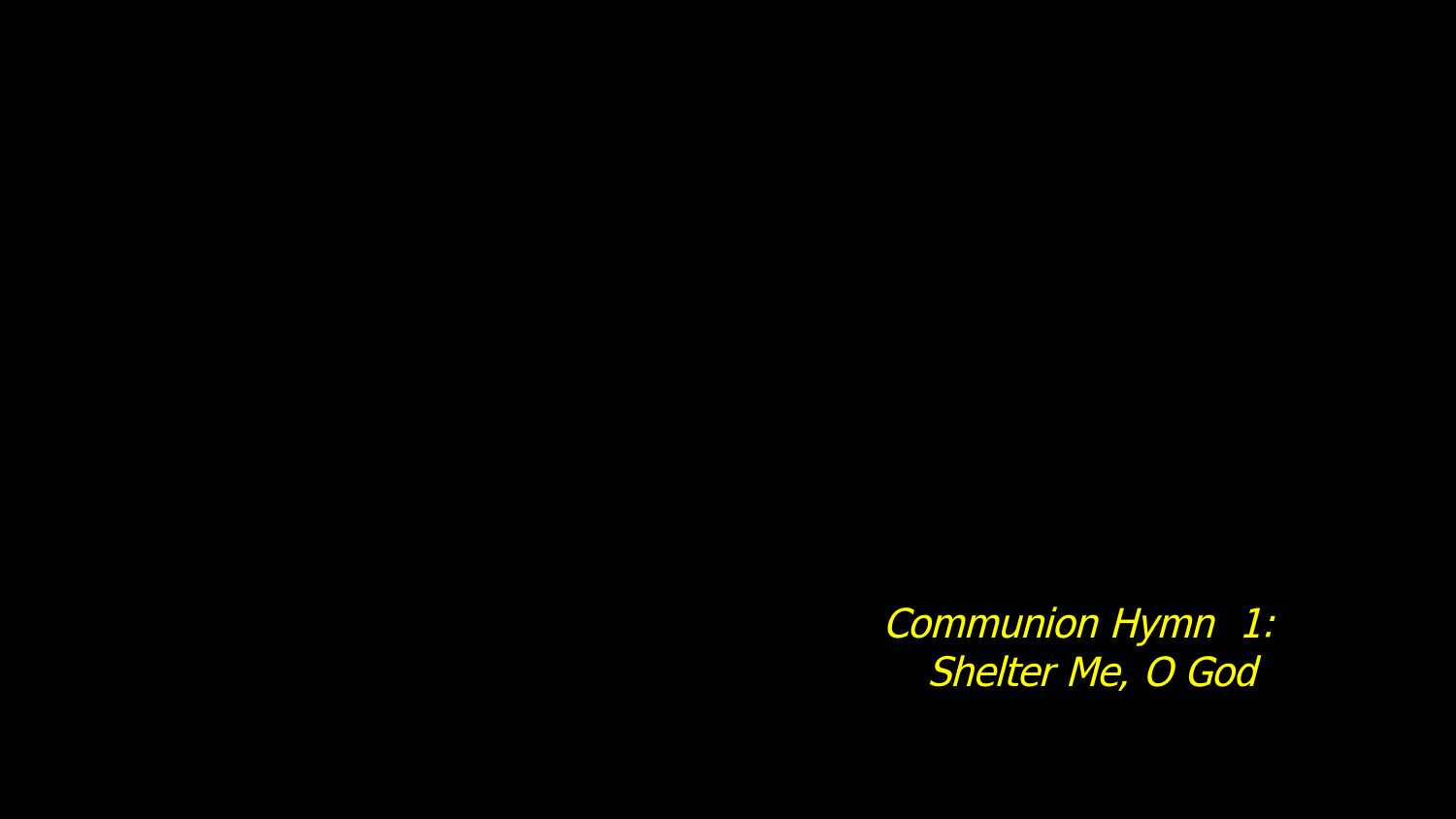

# Communion Hymn  1: Shelter Me, O God